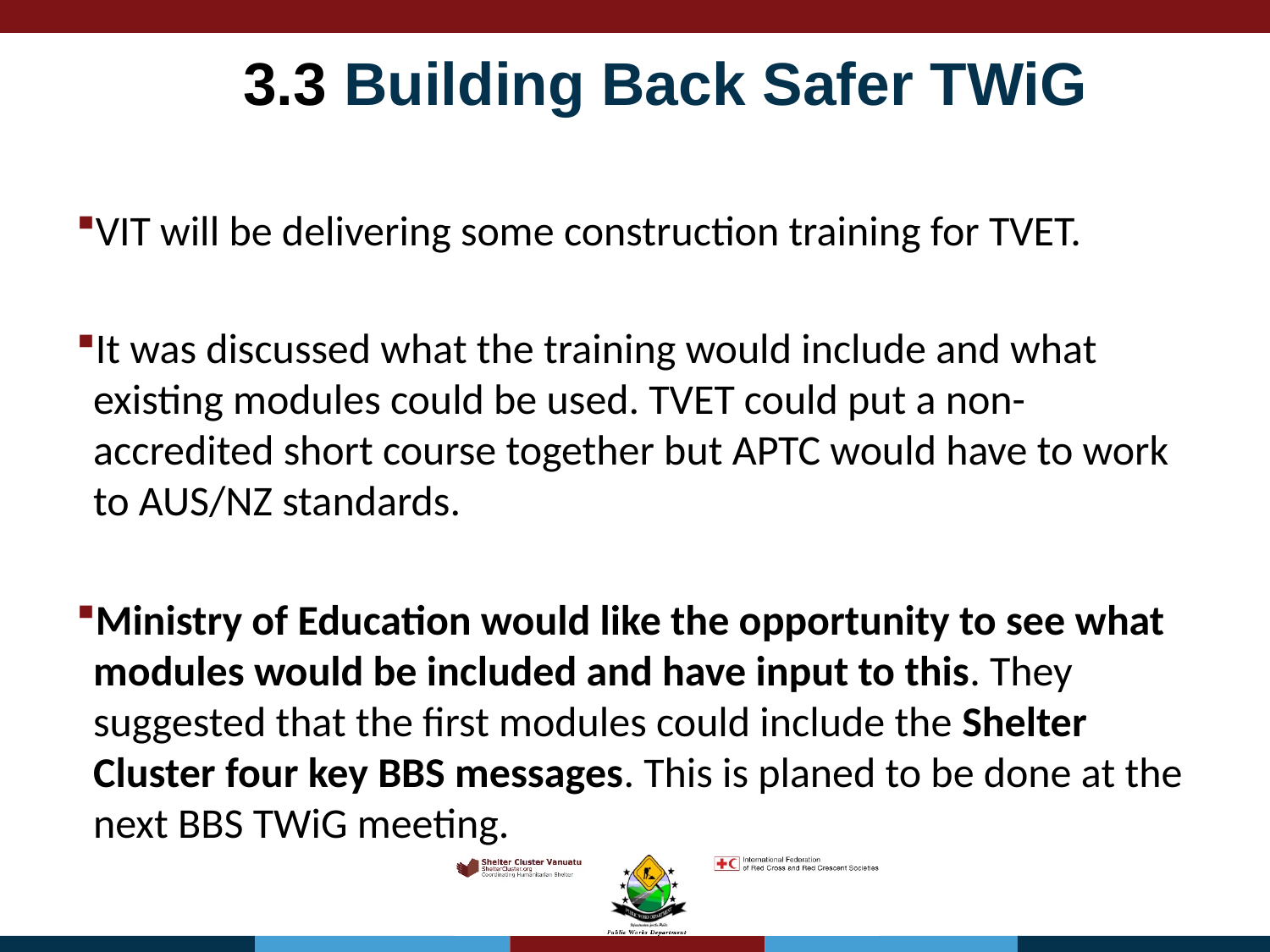

# 3.3 Building Back Safer TWiG
VIT will be delivering some construction training for TVET.

It was discussed what the training would include and what existing modules could be used. TVET could put a non-accredited short course together but APTC would have to work to AUS/NZ standards.

Ministry of Education would like the opportunity to see what modules would be included and have input to this. They suggested that the first modules could include the Shelter Cluster four key BBS messages. This is planed to be done at the next BBS TWiG meeting.